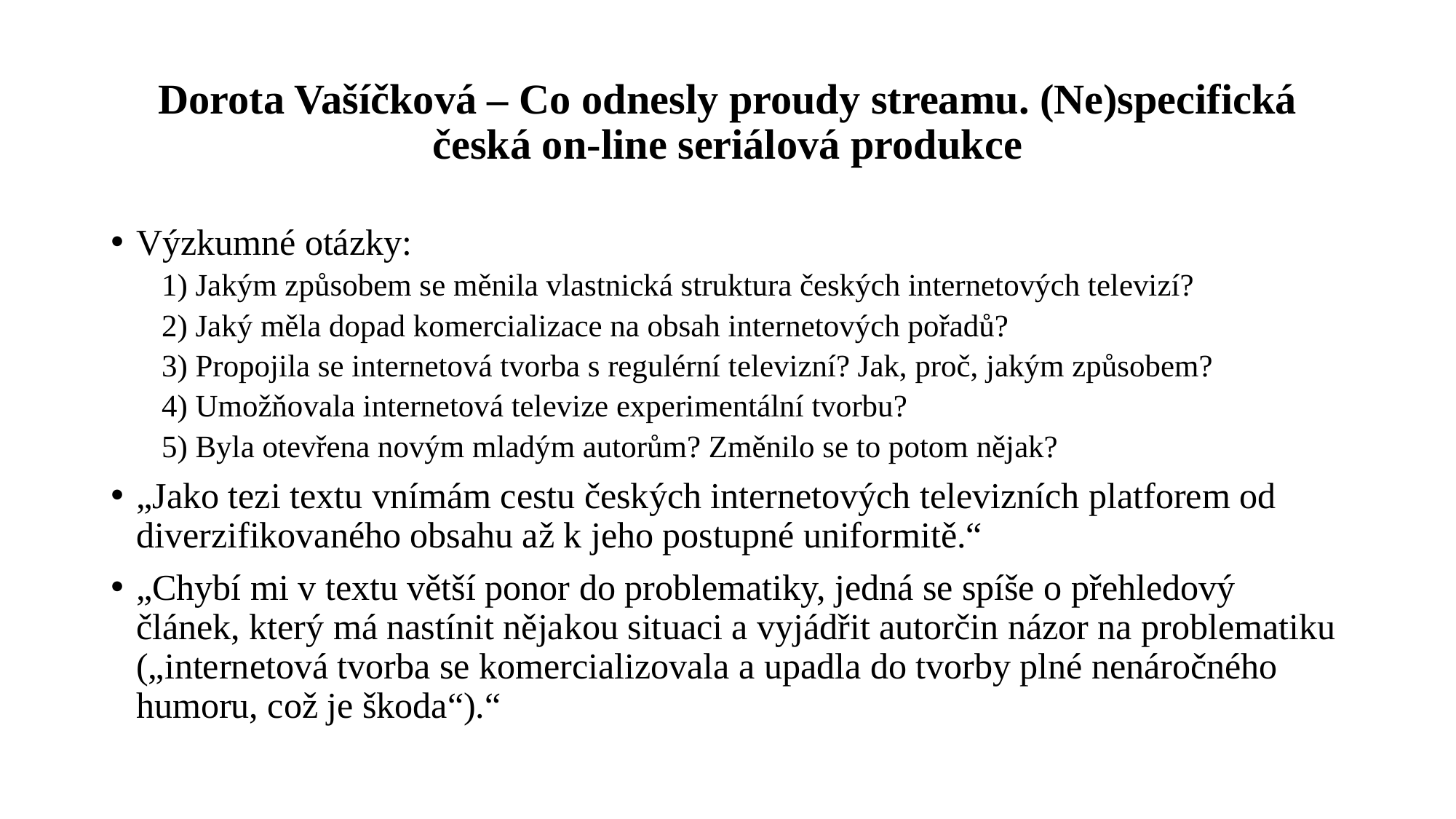

# Dorota Vašíčková – Co odnesly proudy streamu. (Ne)specifická česká on-line seriálová produkce
Výzkumné otázky:
1) Jakým způsobem se měnila vlastnická struktura českých internetových televizí?
2) Jaký měla dopad komercializace na obsah internetových pořadů?
3) Propojila se internetová tvorba s regulérní televizní? Jak, proč, jakým způsobem?
4) Umožňovala internetová televize experimentální tvorbu?
5) Byla otevřena novým mladým autorům? Změnilo se to potom nějak?
„Jako tezi textu vnímám cestu českých internetových televizních platforem od diverzifikovaného obsahu až k jeho postupné uniformitě.“
„Chybí mi v textu větší ponor do problematiky, jedná se spíše o přehledový článek, který má nastínit nějakou situaci a vyjádřit autorčin názor na problematiku („internetová tvorba se komercializovala a upadla do tvorby plné nenáročného humoru, což je škoda“).“